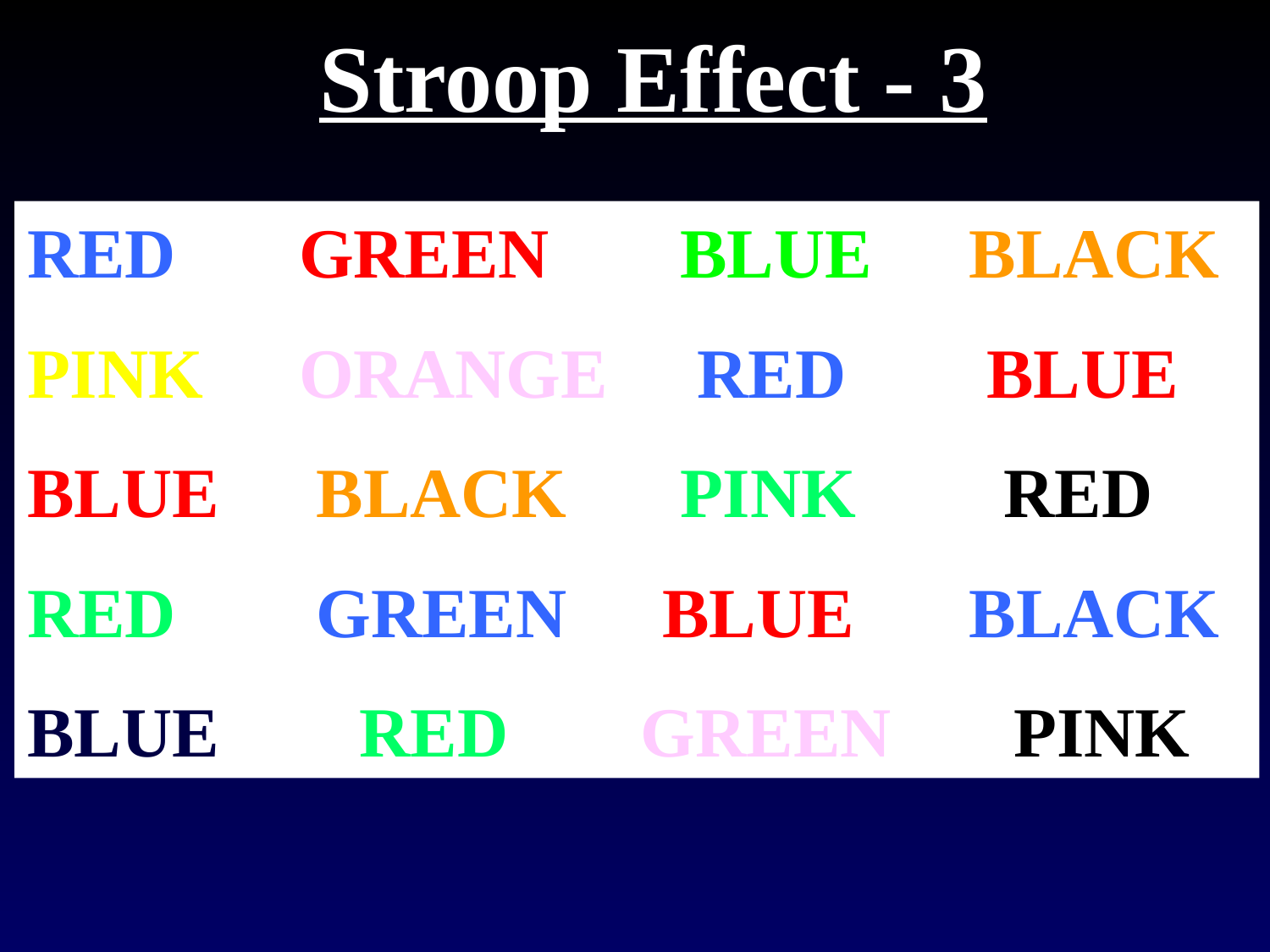

Stroop Effect - 3
RED 	 GREEN 	 BLUE 	   BLACK
PINK 	 ORANGE 	  RED 	    BLUE
BLUE	  BLACK	 PINK	     RED
RED	  GREEN	BLUE	   BLACK
BLUE        RED	      GREEN       PINK